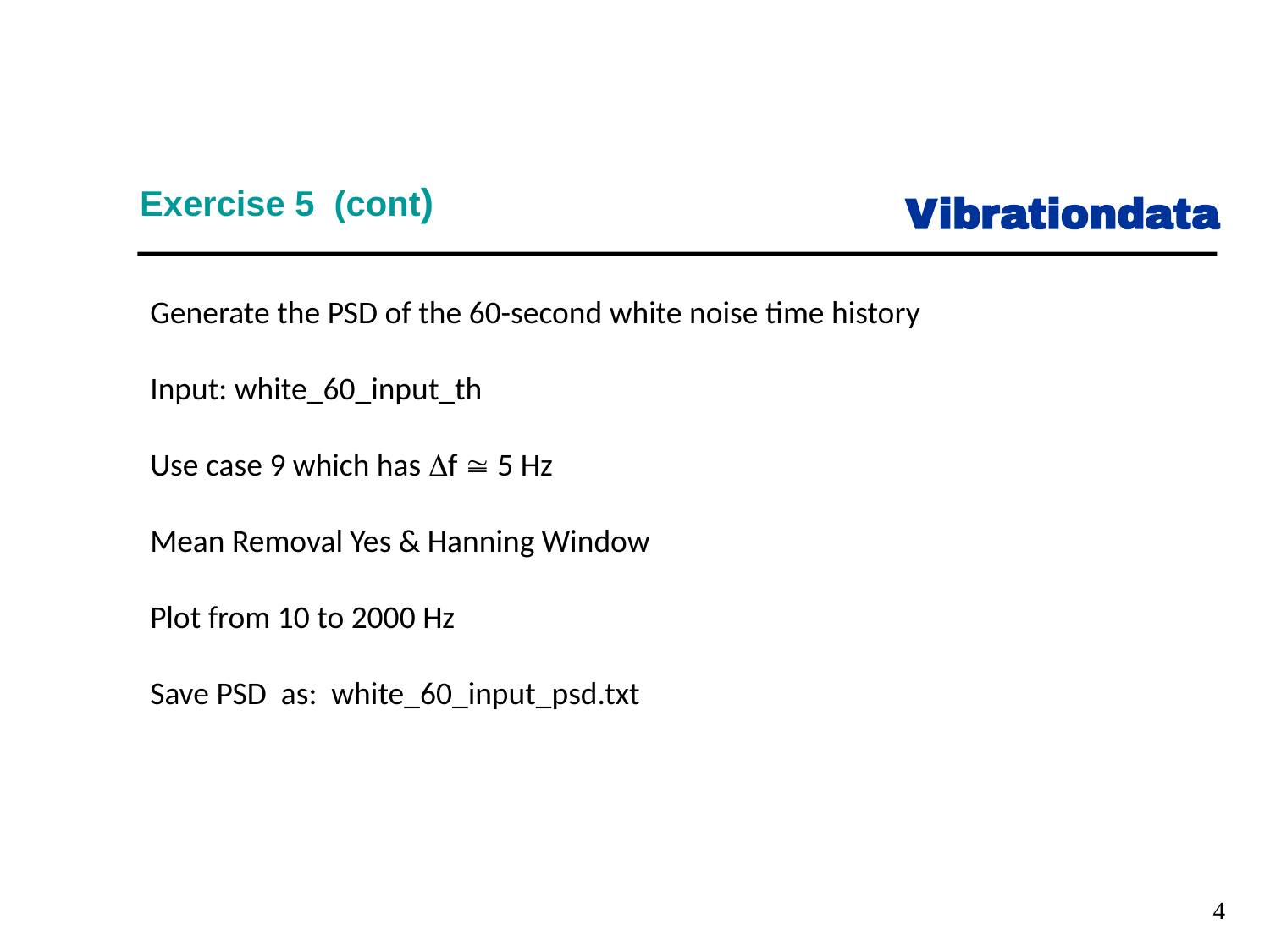

# Exercise 5  (cont)

Generate the PSD of the 60-second white noise time history

Input: white_60_input_th

Use case 9 which has Δf ≅ 5 Hz

Mean Removal Yes & Hanning Window

Plot from 10 to 2000 Hz

Save PSD  as:  white_60_input_psd.txt

4